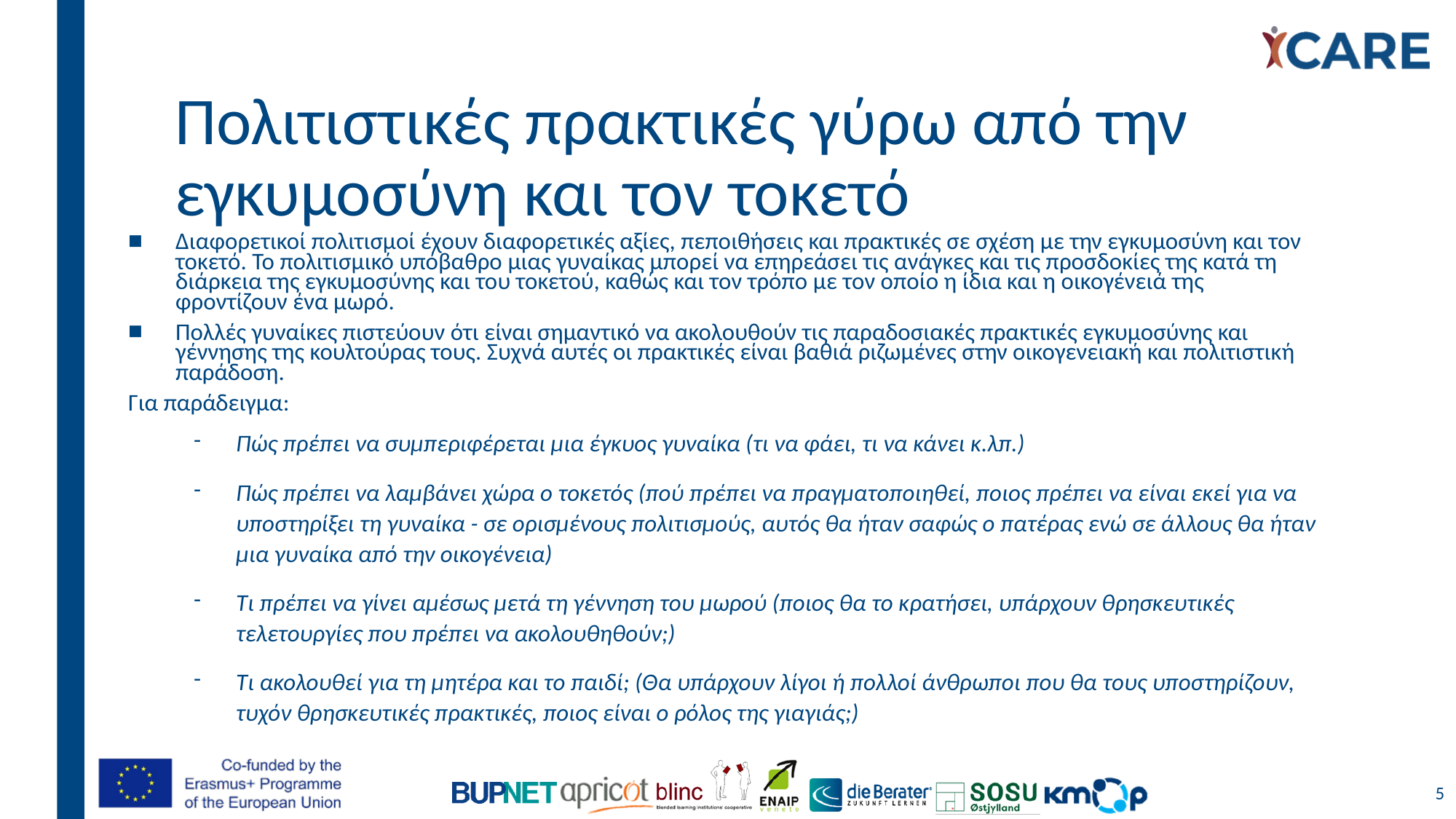

# Πολιτιστικές πρακτικές γύρω από την εγκυμοσύνη και τον τοκετό
Διαφορετικοί πολιτισμοί έχουν διαφορετικές αξίες, πεποιθήσεις και πρακτικές σε σχέση με την εγκυμοσύνη και τον τοκετό. Το πολιτισμικό υπόβαθρο μιας γυναίκας μπορεί να επηρεάσει τις ανάγκες και τις προσδοκίες της κατά τη διάρκεια της εγκυμοσύνης και του τοκετού, καθώς και τον τρόπο με τον οποίο η ίδια και η οικογένειά της φροντίζουν ένα μωρό.
Πολλές γυναίκες πιστεύουν ότι είναι σημαντικό να ακολουθούν τις παραδοσιακές πρακτικές εγκυμοσύνης και γέννησης της κουλτούρας τους. Συχνά αυτές οι πρακτικές είναι βαθιά ριζωμένες στην οικογενειακή και πολιτιστική παράδοση.
Για παράδειγμα:
Πώς πρέπει να συμπεριφέρεται μια έγκυος γυναίκα (τι να φάει, τι να κάνει κ.λπ.)
Πώς πρέπει να λαμβάνει χώρα ο τοκετός (πού πρέπει να πραγματοποιηθεί, ποιος πρέπει να είναι εκεί για να υποστηρίξει τη γυναίκα - σε ορισμένους πολιτισμούς, αυτός θα ήταν σαφώς ο πατέρας ενώ σε άλλους θα ήταν μια γυναίκα από την οικογένεια)
Τι πρέπει να γίνει αμέσως μετά τη γέννηση του μωρού (ποιος θα το κρατήσει, υπάρχουν θρησκευτικές τελετουργίες που πρέπει να ακολουθηθούν;)
Τι ακολουθεί για τη μητέρα και το παιδί; (Θα υπάρχουν λίγοι ή πολλοί άνθρωποι που θα τους υποστηρίζουν, τυχόν θρησκευτικές πρακτικές, ποιος είναι ο ρόλος της γιαγιάς;)

5